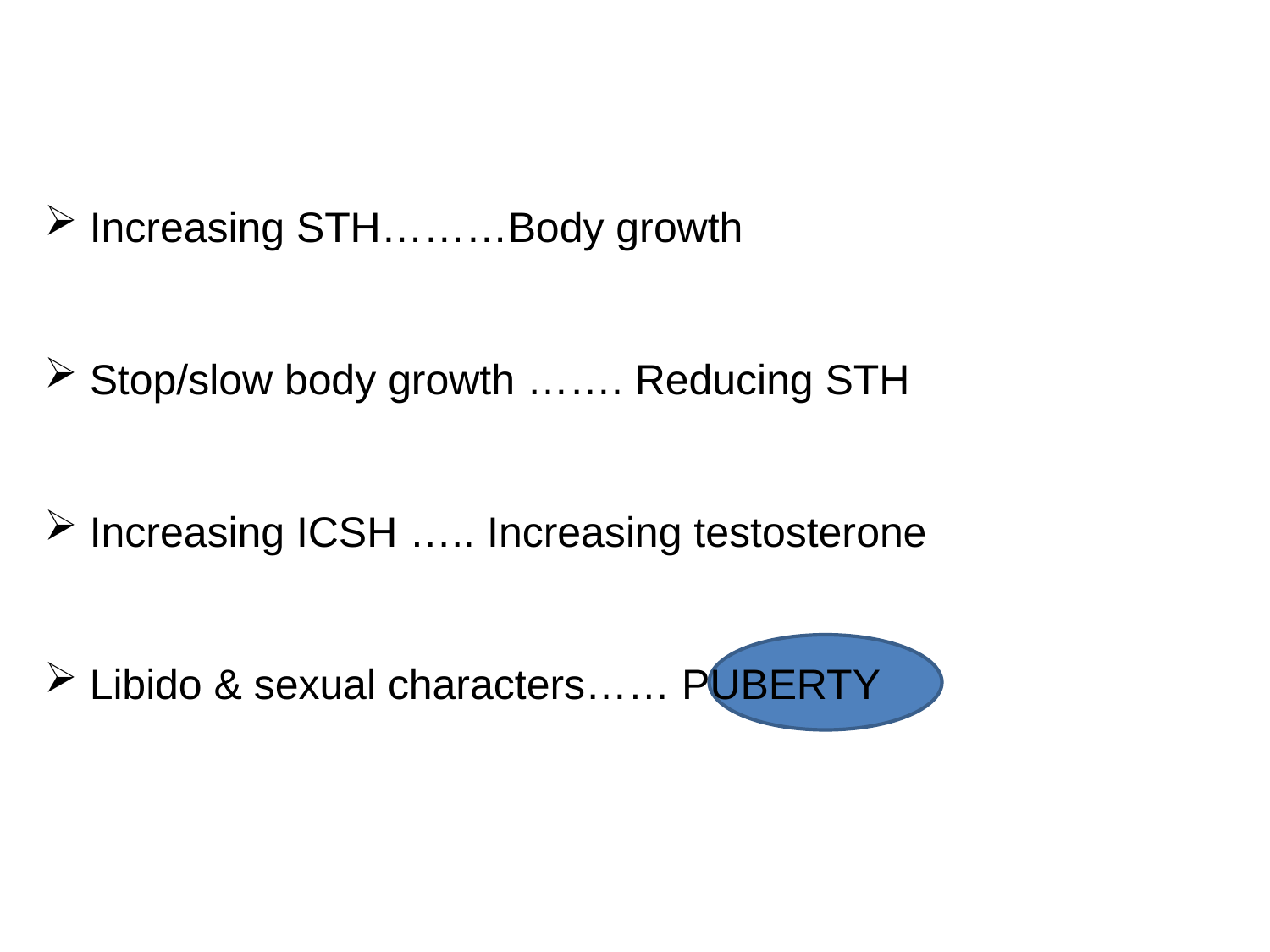

Increasing STH………Body growth

 Stop/slow body growth ……. Reducing STH

 Increasing ICSH ….. Increasing testosterone

 Libido & sexual characters…… PUBERTY